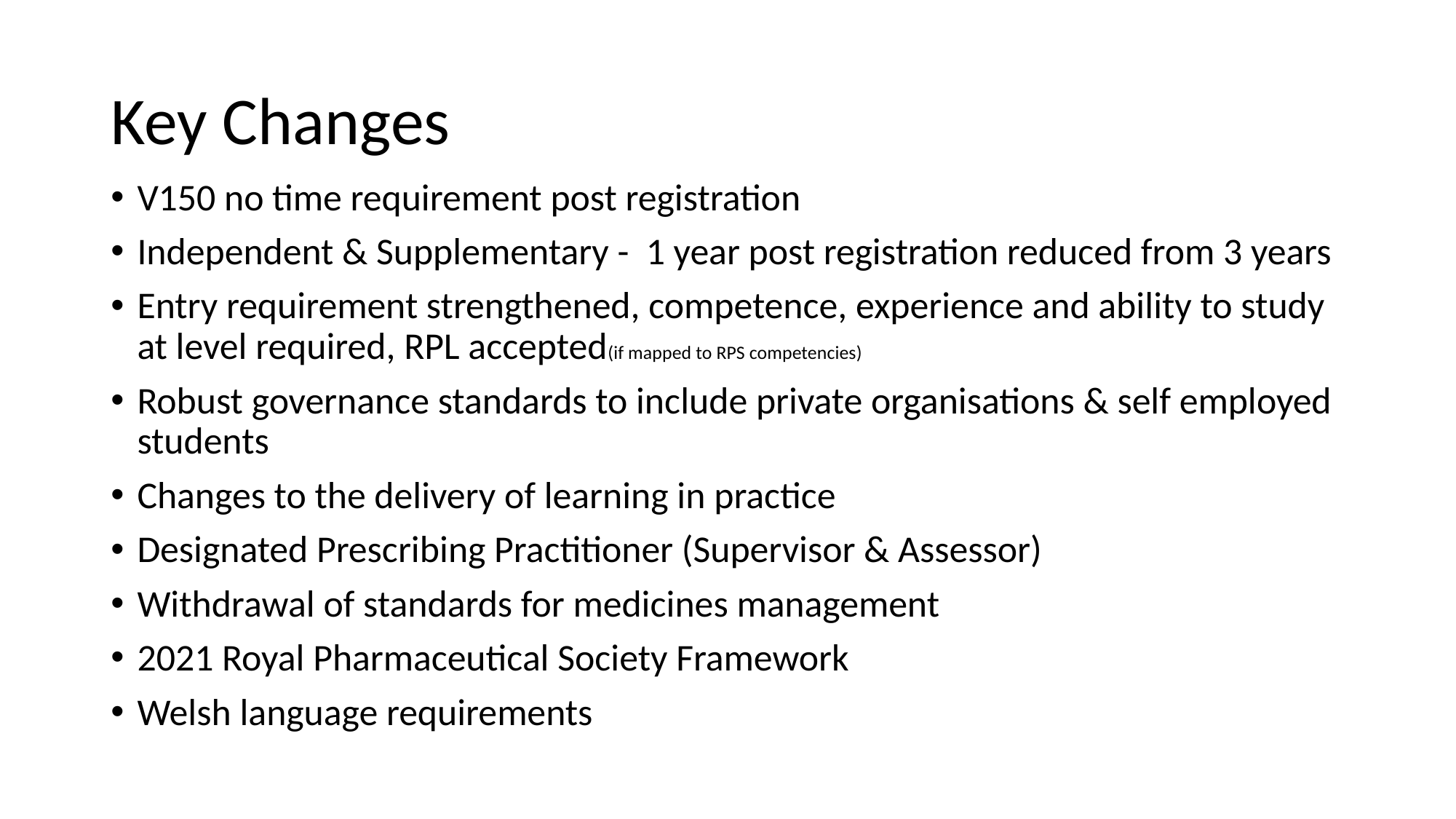

# Key Changes
V150 no time requirement post registration
Independent & Supplementary -  1 year post registration reduced from 3 years
Entry requirement strengthened, competence, experience and ability to study at level required, RPL accepted(if mapped to RPS competencies)
Robust governance standards to include private organisations & self employed students
Changes to the delivery of learning in practice
Designated Prescribing Practitioner (Supervisor & Assessor)
Withdrawal of standards for medicines management
2021 Royal Pharmaceutical Society Framework
Welsh language requirements